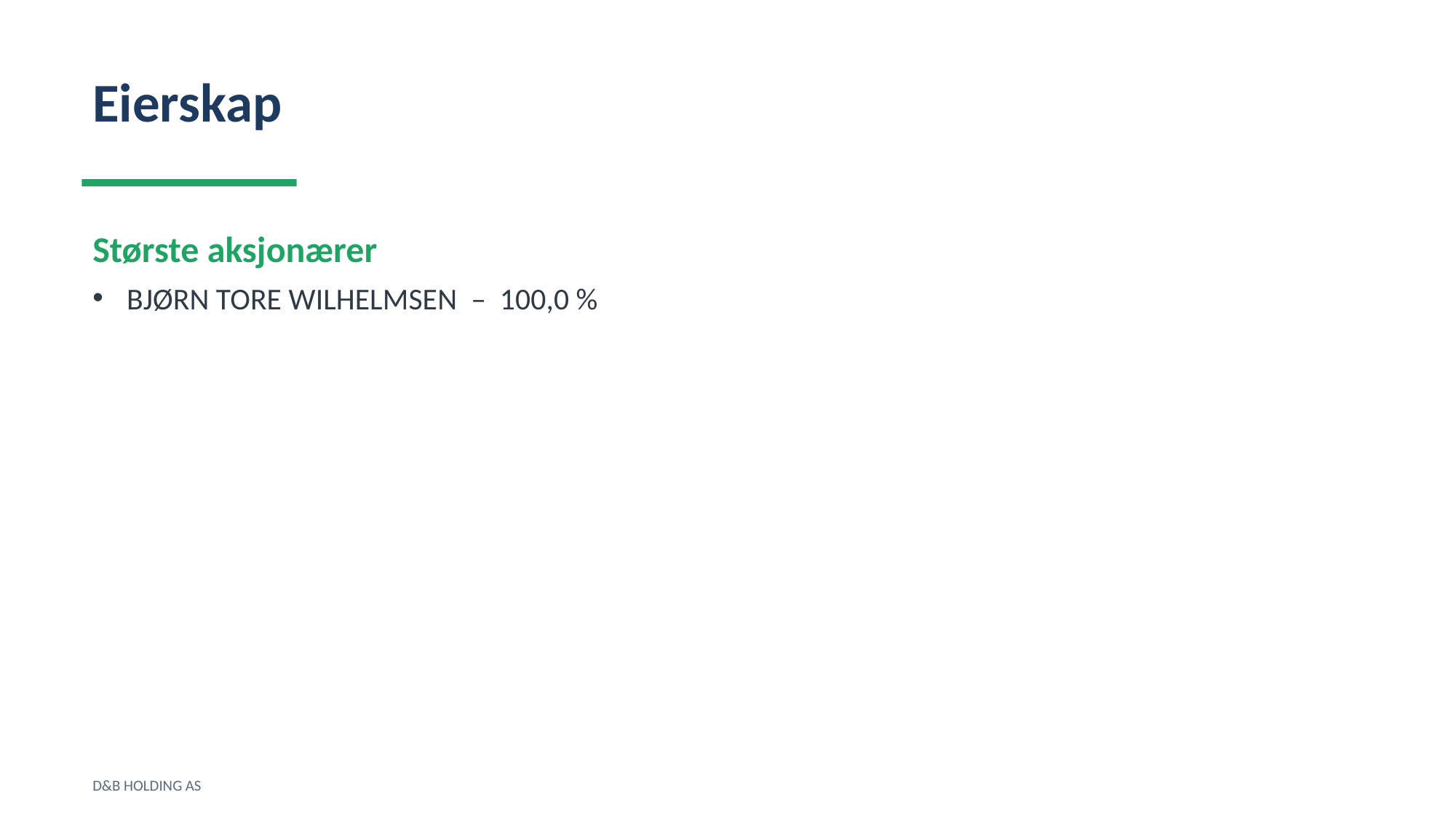

Eierskap

Største aksjonærer
BJØRN TORE WILHELMSEN  –  100,0 %
D&B HOLDING AS